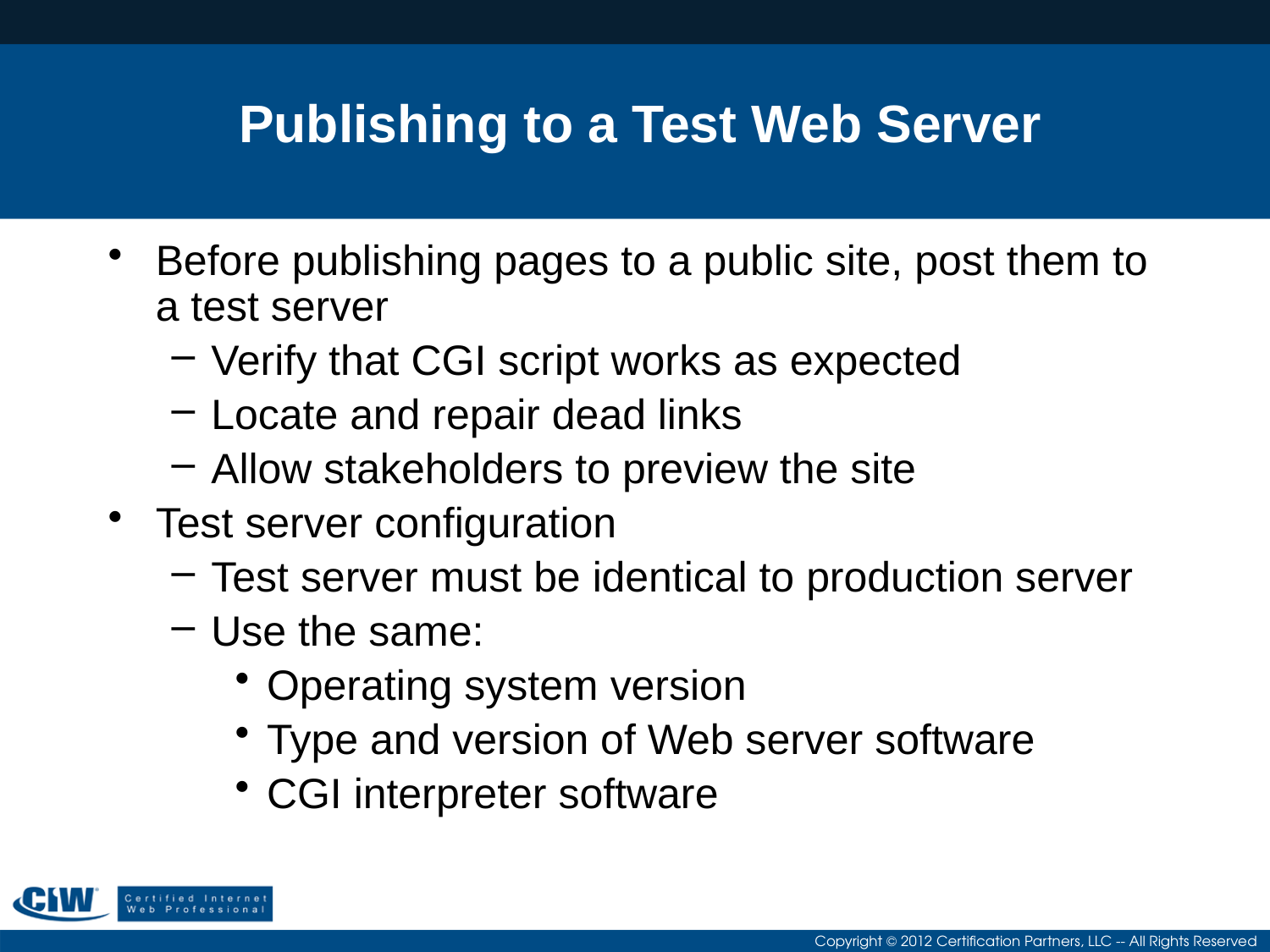

# Publishing to a Test Web Server
Before publishing pages to a public site, post them to a test server
Verify that CGI script works as expected
Locate and repair dead links
Allow stakeholders to preview the site
Test server configuration
Test server must be identical to production server
Use the same:
Operating system version
Type and version of Web server software
CGI interpreter software